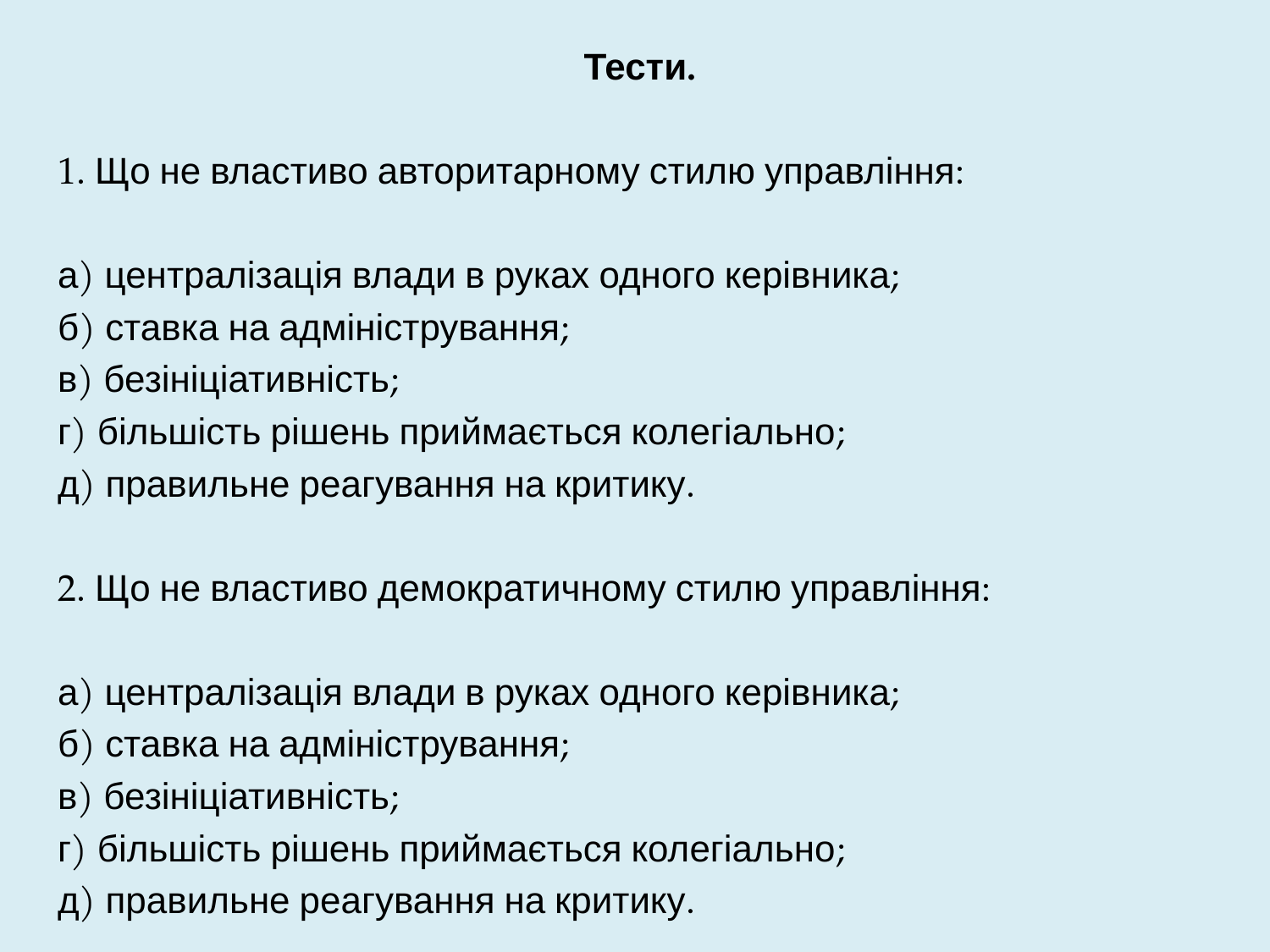

Тести.

1. Що не властиво авторитарному стилю управління:

а) централізація влади в руках одного керівника;
б) ставка на адміністрування;
в) безініціативність;
г) більшість рішень приймається колегіально;
д) правильне реагування на критику.

2. Що не властиво демократичному стилю управління:

а) централізація влади в руках одного керівника;
б) ставка на адміністрування;
в) безініціативність;
г) більшість рішень приймається колегіально;
д) правильне реагування на критику.